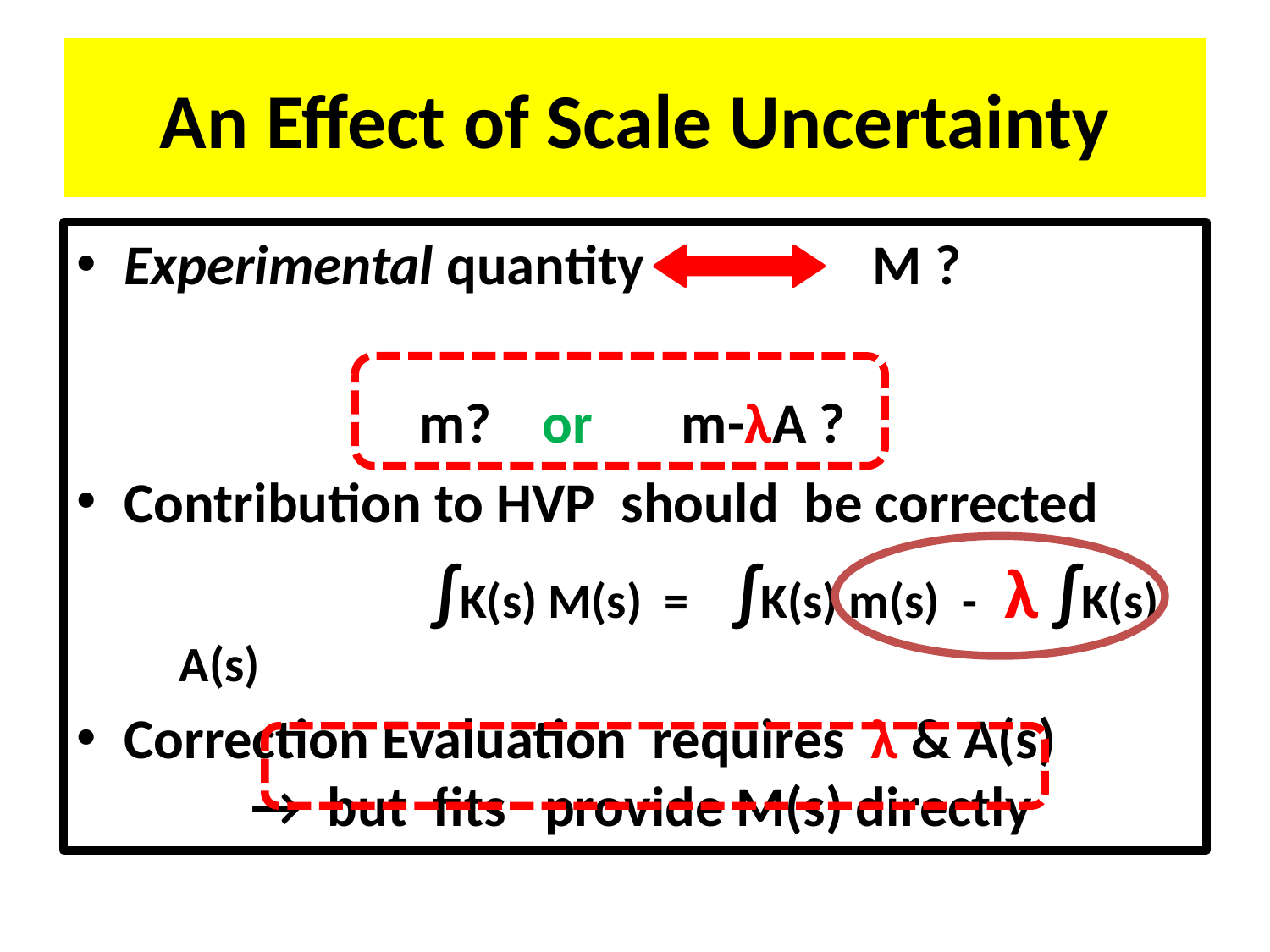

# An Effect of Scale Uncertainty
Experimental quantity                  M ?

                           m?    or       m-λA ?
Contribution to HVP  should  be corrected
			∫K(s) M(s)  =    ∫K(s) m(s)  -  λ ∫K(s) A(s)
Correction Evaluation  requires  λ & A(s) 		→  but  fits   provide M(s) directly